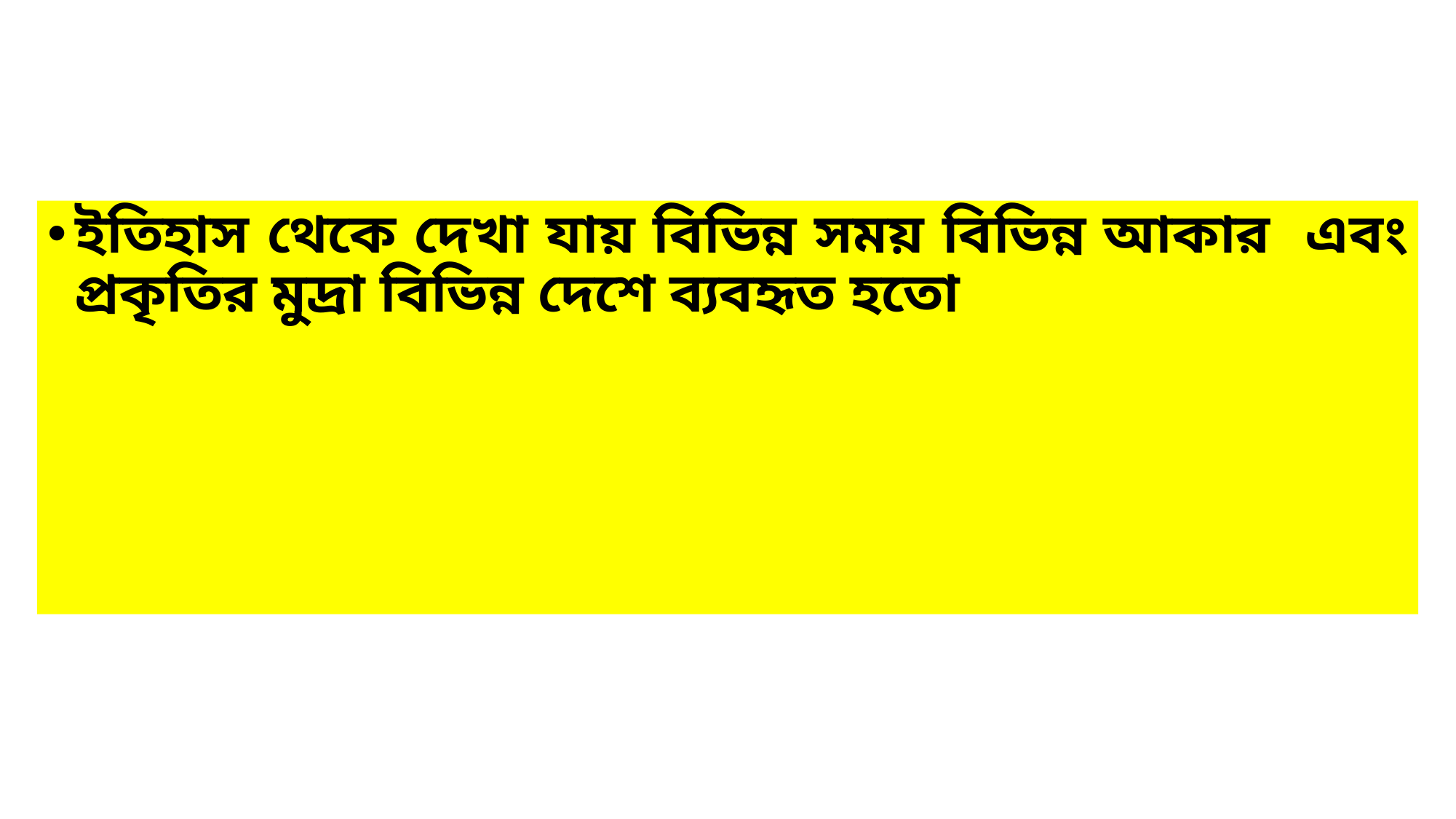

ইতিহাস থেকে দেখা যায় বিভিন্ন সময় বিভিন্ন আকার  এবং প্রকৃতির মুদ্রা বিভিন্ন দেশে ব্যবহৃত হতো